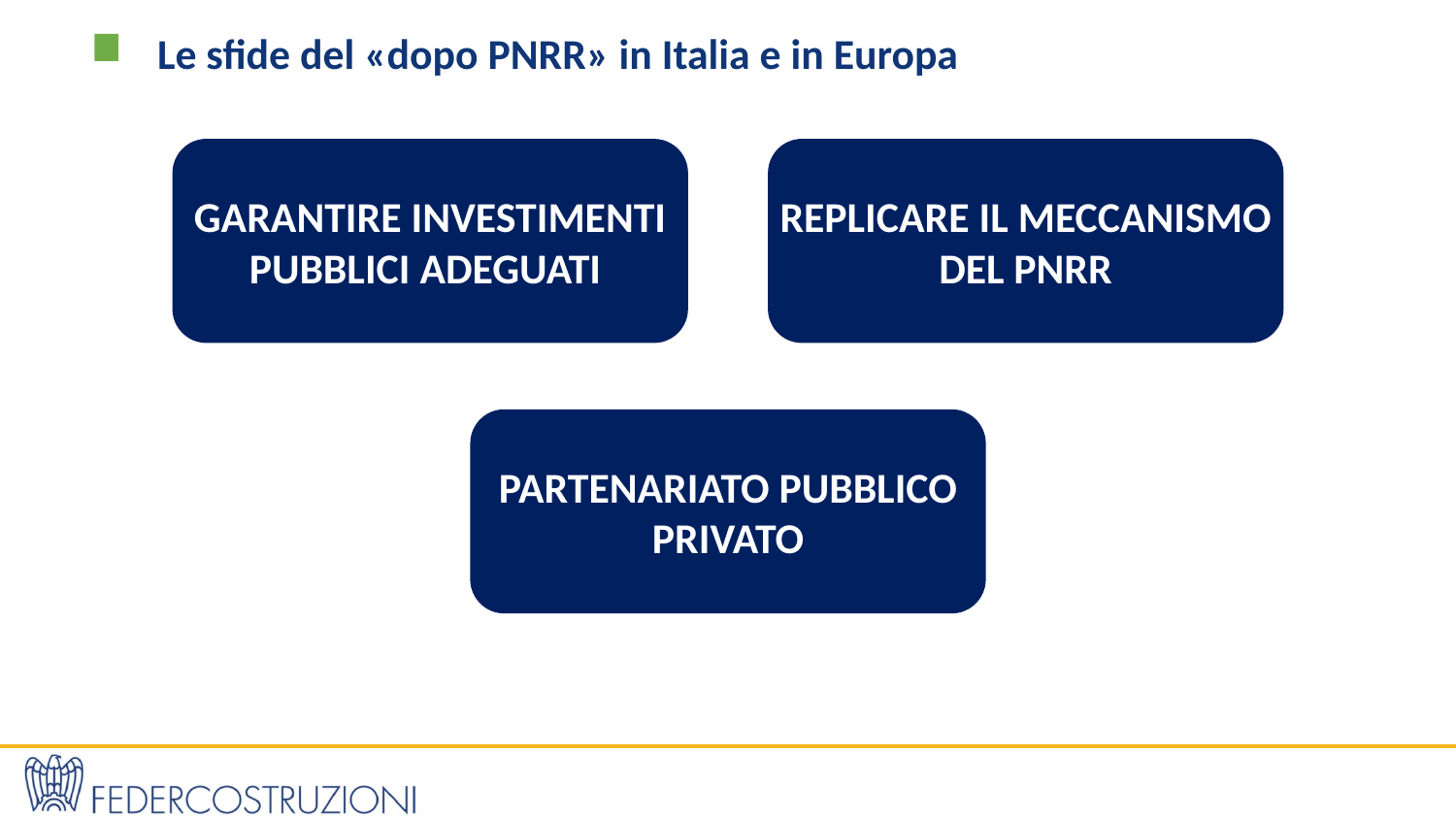

Le sfide del «dopo PNRR» in Italia e in Europa

GARANTIRE INVESTIMENTI PUBBLICI ADEGUATI
REPLICARE IL MECCANISMO DEL PNRR
PARTENARIATO PUBBLICO PRIVATO